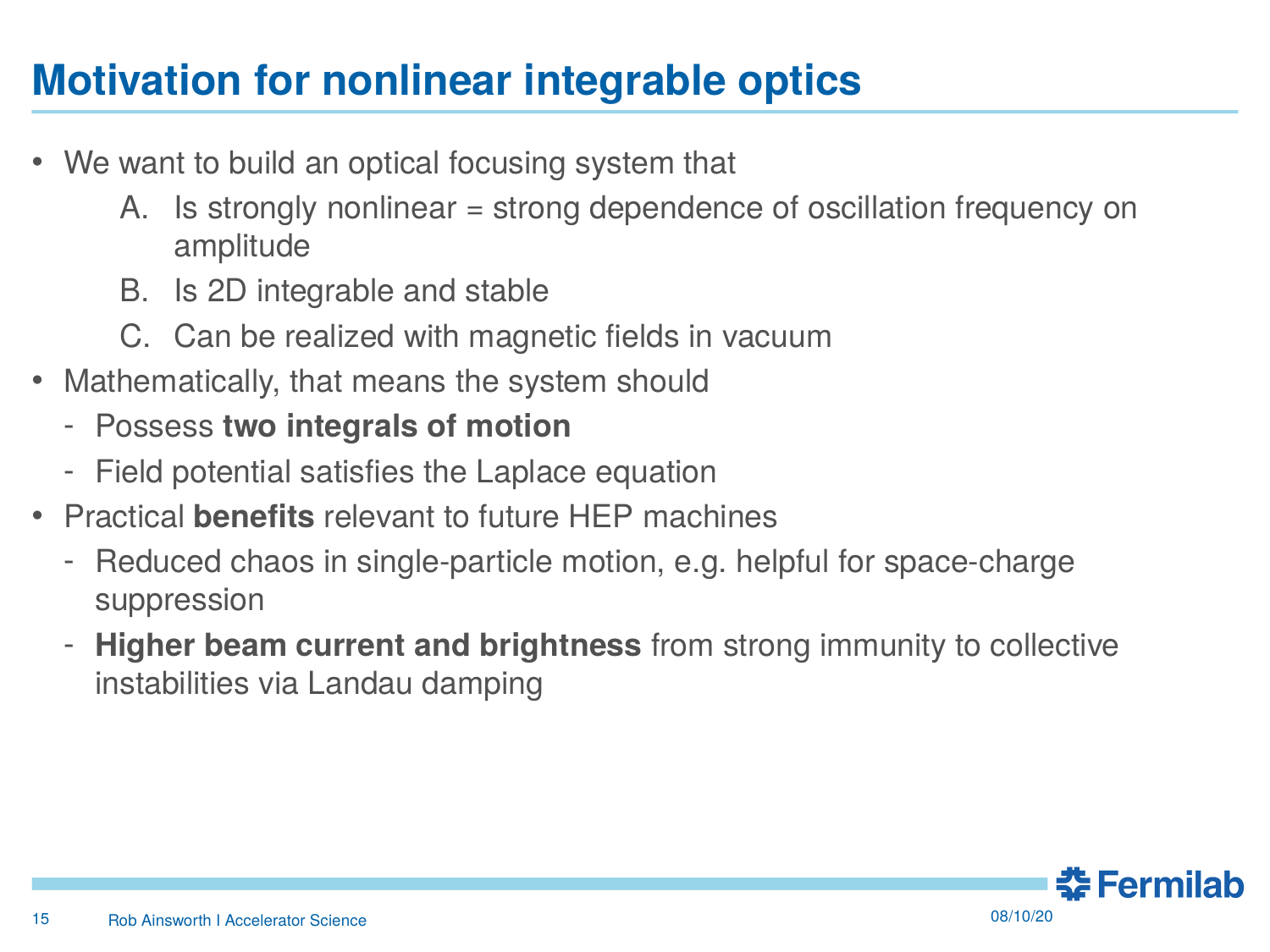

# Motivation for nonlinear integrable optics
We want to build an optical focusing system that
Is strongly nonlinear = strong dependence of oscillation frequency on amplitude
Is 2D integrable and stable
Can be realized with magnetic fields in vacuum
Mathematically, that means the system should
Possess two integrals of motion
Field potential satisfies the Laplace equation
Practical benefits relevant to future HEP machines
Reduced chaos in single-particle motion, e.g. helpful for space-charge suppression
Higher beam current and brightness from strong immunity to collective instabilities via Landau damping
15